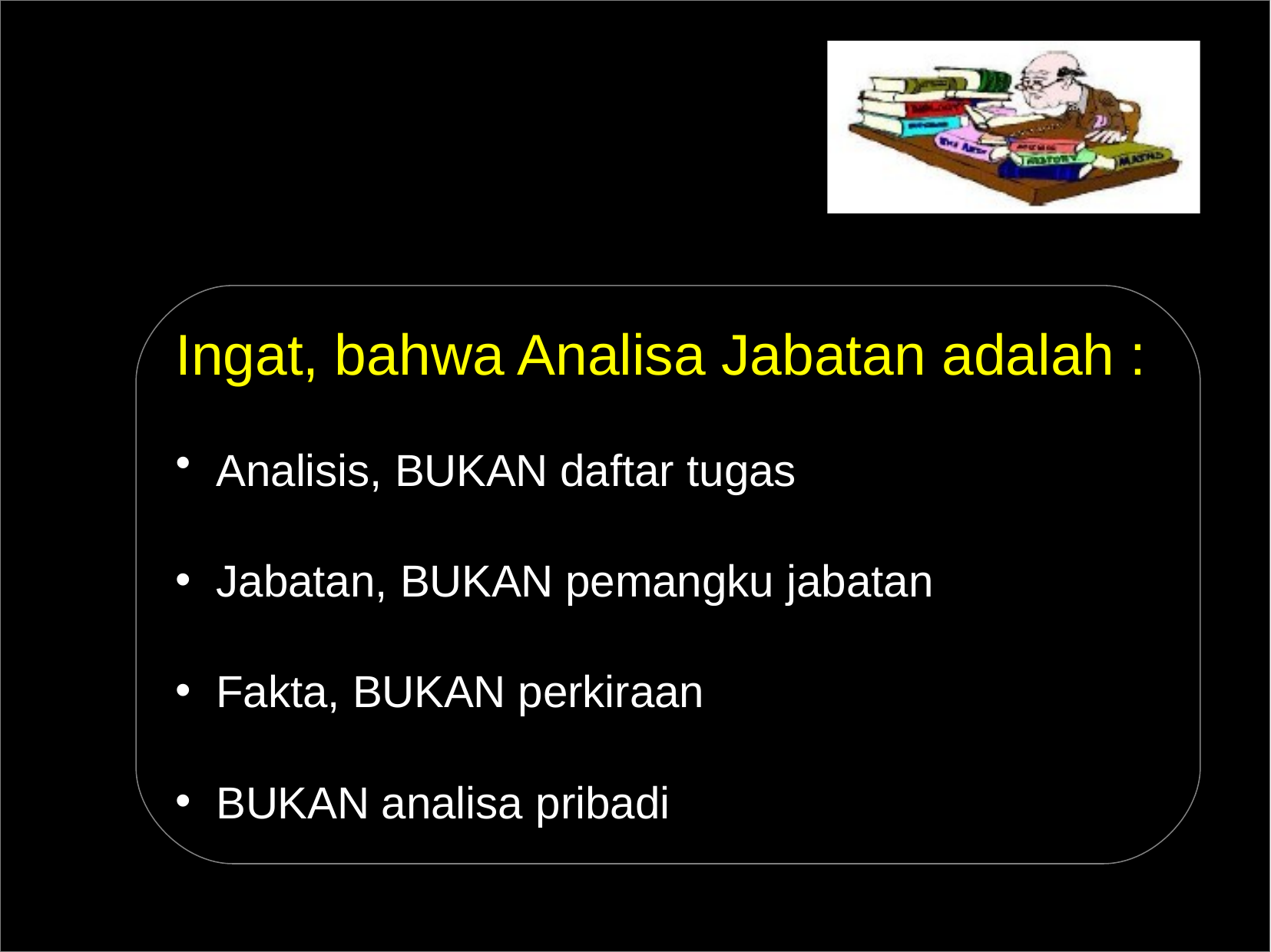

# Ingat, bahwa Analisa Jabatan adalah :
Analisis, BUKAN daftar tugas

Jabatan, BUKAN pemangku jabatan

Fakta, BUKAN perkiraan

BUKAN analisa pribadi